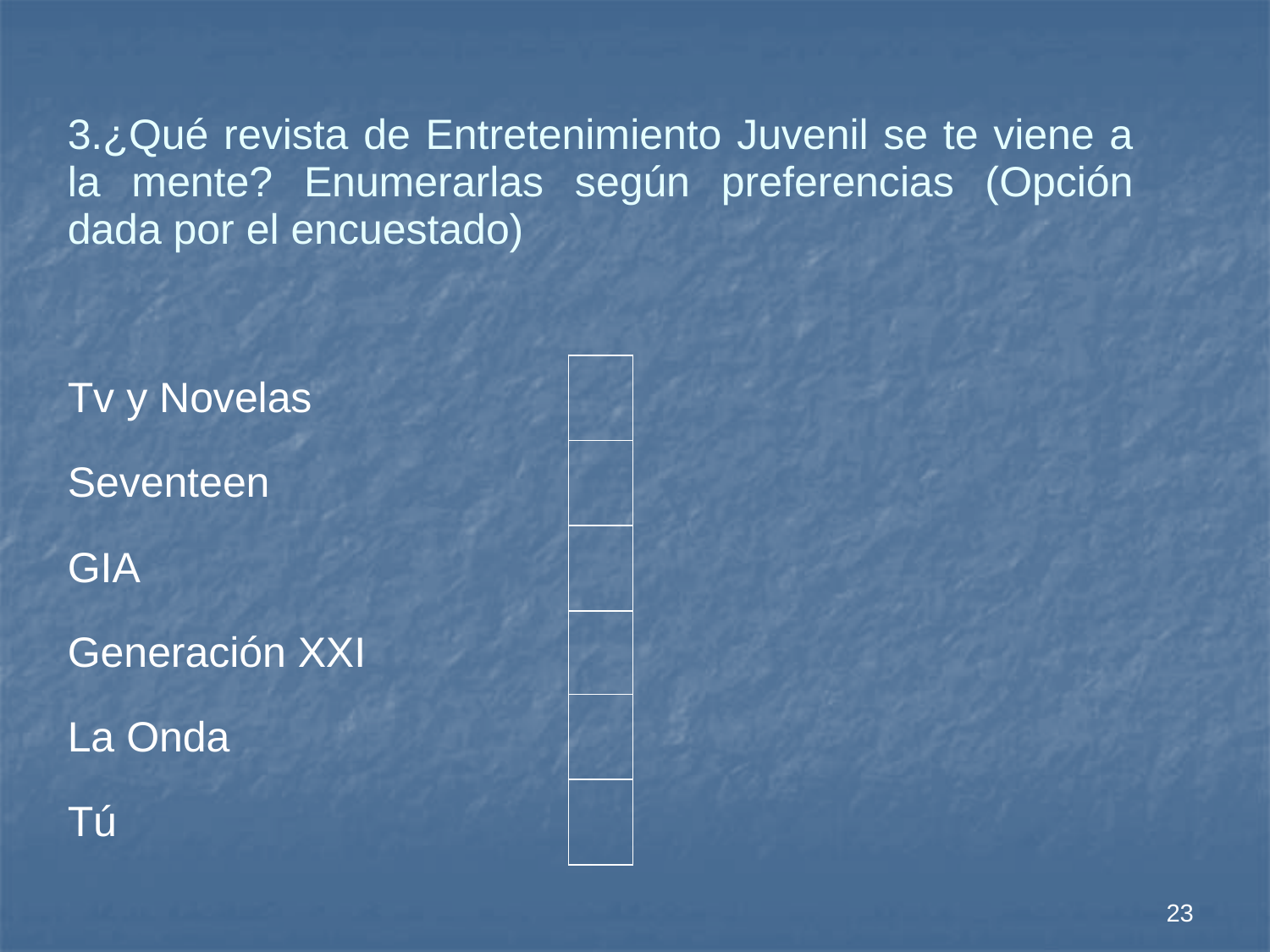

| 3.¿Qué revista de Entretenimiento Juvenil se te viene a la mente? Enumerarlas según preferencias (Opción dada por el encuestado) |  |  |  |  |  |  |  |  |  |  |  |  |  |
| --- | --- | --- | --- | --- | --- | --- | --- | --- | --- | --- | --- | --- | --- |
|  |  |  |  |  |  |  |  |  |  |  |  |  |  |
| Tv y Novelas |  |  |  |  |  |  |  |  |  |  |  |  |  |
| Seventeen |  |  |  |  |  |  |  |  |  |  |  |  |  |
| GIA |  |  |  |  |  |  |  |  |  |  |  |  |  |
| Generación XXI |  |  |  |  |  |  |  |  |  |  |  |  |  |
| La Onda |  |  |  |  |  |  |  |  |  |  |  |  |  |
| Tú |  |  |  |  |  |  |  |  |  |  |  |  |  |
23